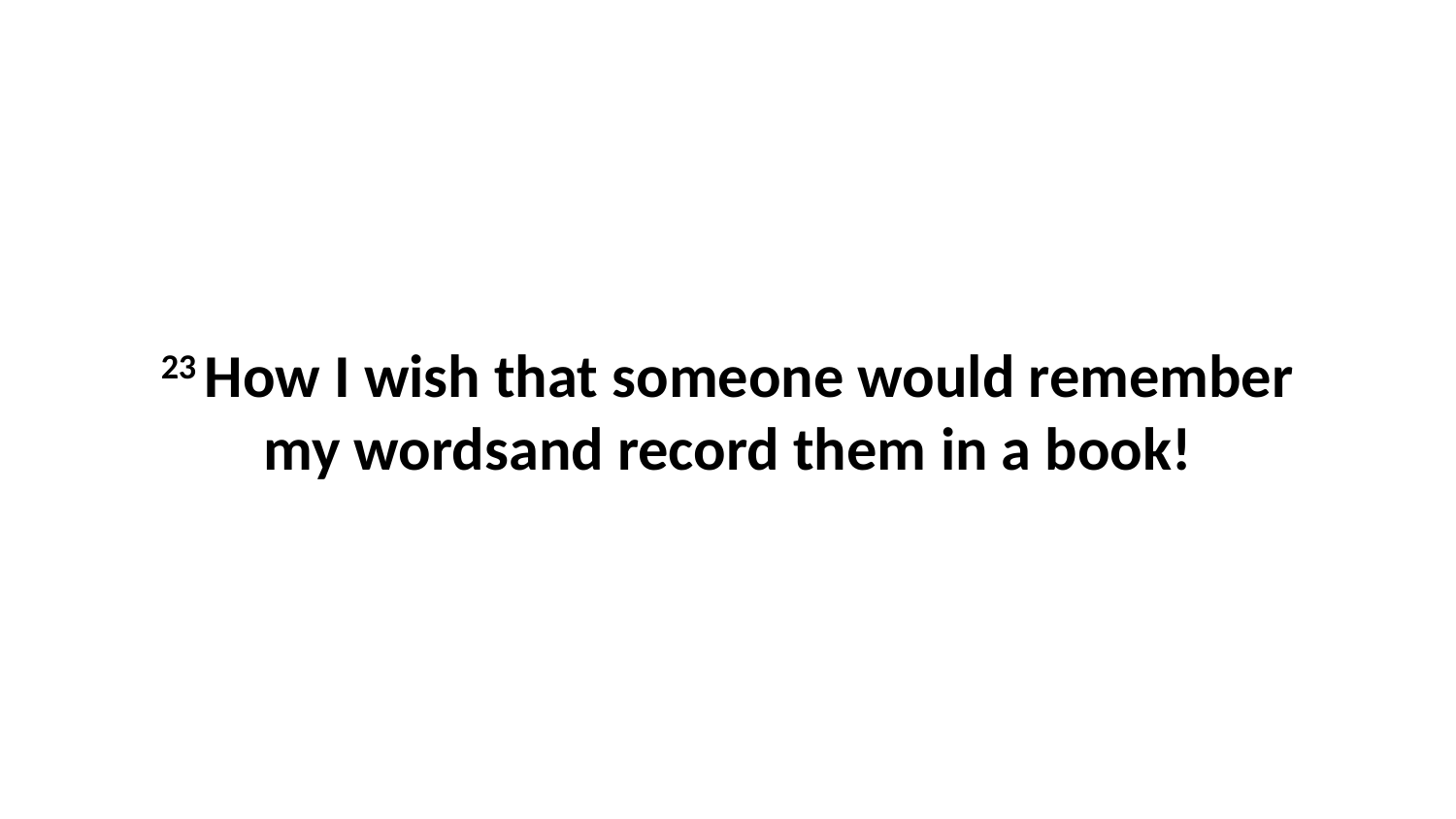

23 How I wish that someone would remember my wordsand record them in a book!